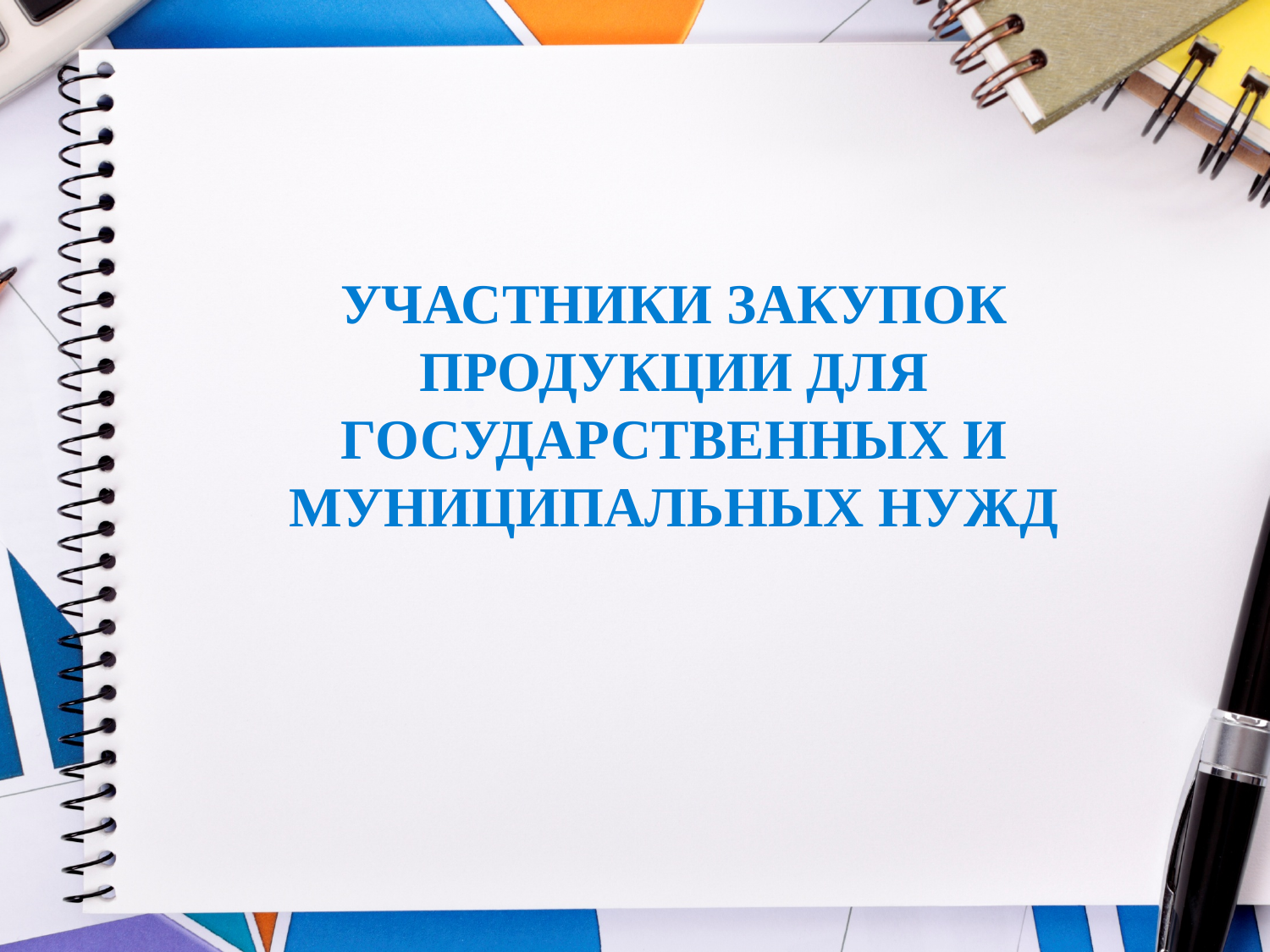

УЧАСТНИКИ ЗАКУПОК ПРОДУКЦИИ ДЛЯ ГОСУДАРСТВЕННЫХ И МУНИЦИПАЛЬНЫХ НУЖД